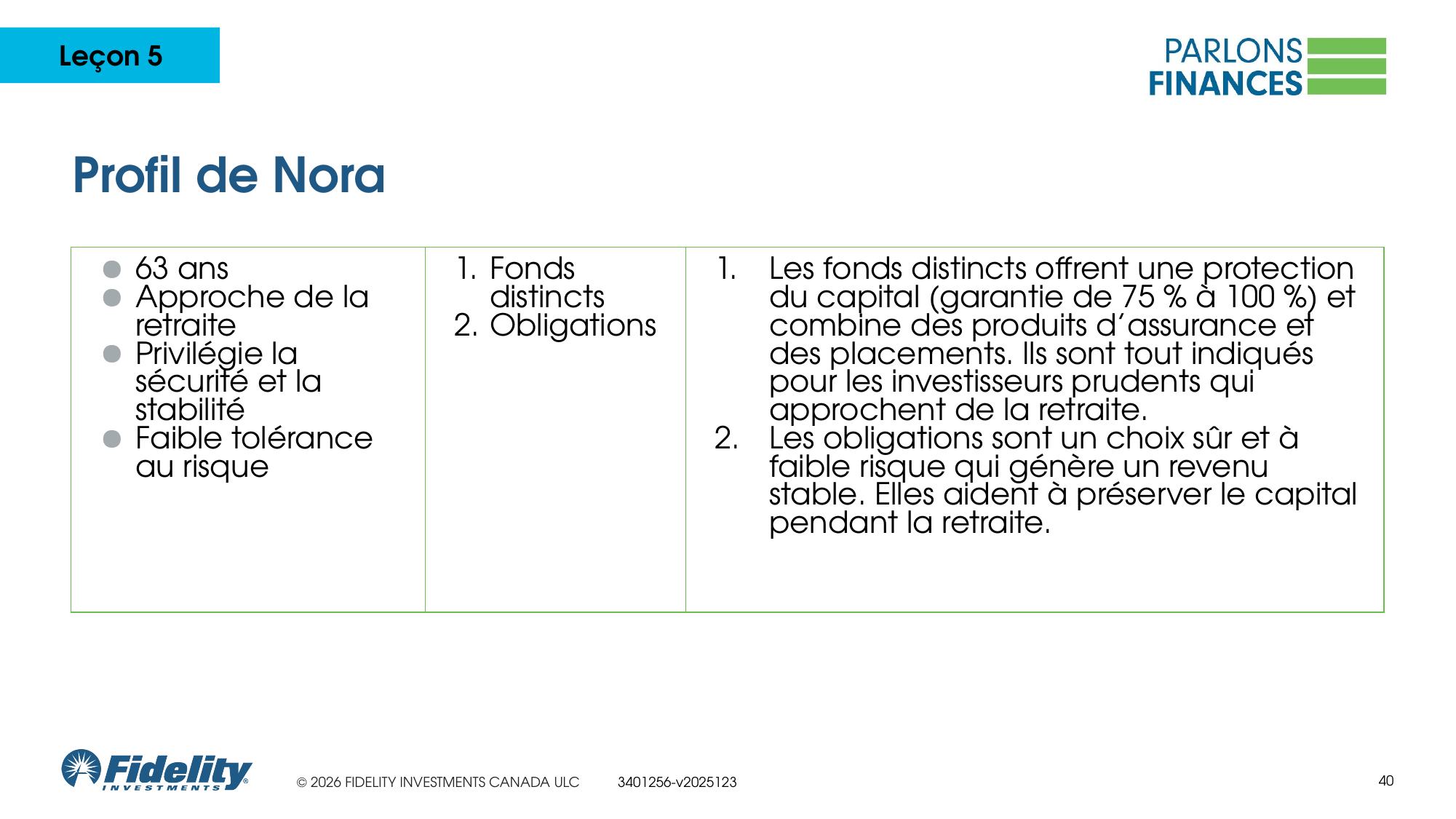

# Profil de Nora
| 63 ans Approche de la retraite Privilégie la sécurité et la stabilité Faible tolérance au risque | Fonds distincts Obligations | Les fonds distincts offrent une protection du capital (garantie de 75 % à 100 %) et combine des produits d’assurance et des placements. Ils sont tout indiqués pour les investisseurs prudents qui approchent de la retraite. Les obligations sont un choix sûr et à faible risque qui génère un revenu stable. Elles aident à préserver le capital pendant la retraite. |
| --- | --- | --- |
40